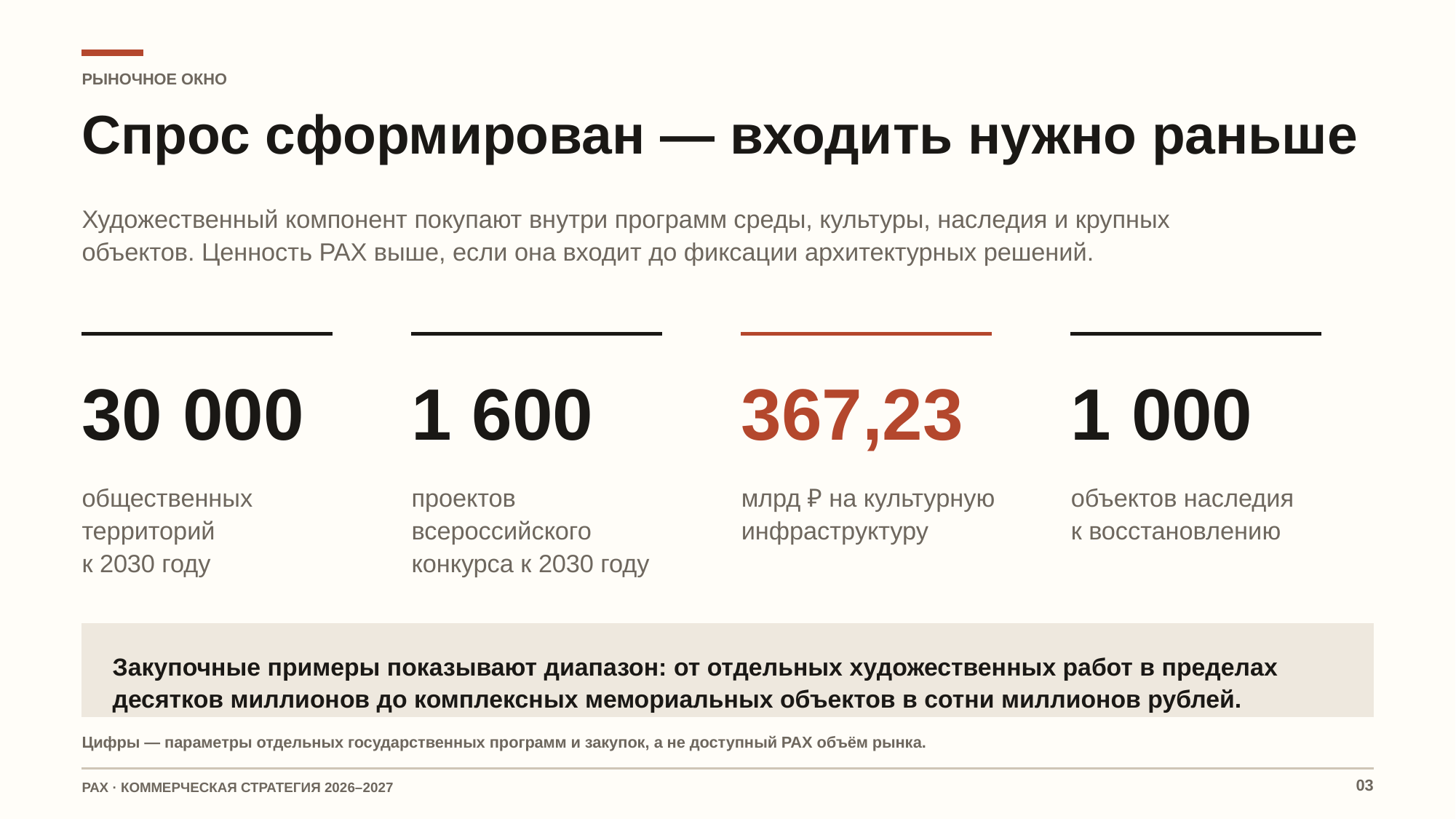

РЫНОЧНОЕ ОКНО
Спрос сформирован — входить нужно раньше
Художественный компонент покупают внутри программ среды, культуры, наследия и крупных объектов. Ценность РАХ выше, если она входит до фиксации архитектурных решений.

30 000
1 600
367,23
1 000
общественных территорий
к 2030 году
проектов всероссийского
конкурса к 2030 году
млрд ₽ на культурную
инфраструктуру
объектов наследия
к восстановлению

Закупочные примеры показывают диапазон: от отдельных художественных работ в пределах десятков миллионов до комплексных мемориальных объектов в сотни миллионов рублей.
Цифры — параметры отдельных государственных программ и закупок, а не доступный РАХ объём рынка.

03
РАХ · КОММЕРЧЕСКАЯ СТРАТЕГИЯ 2026–2027